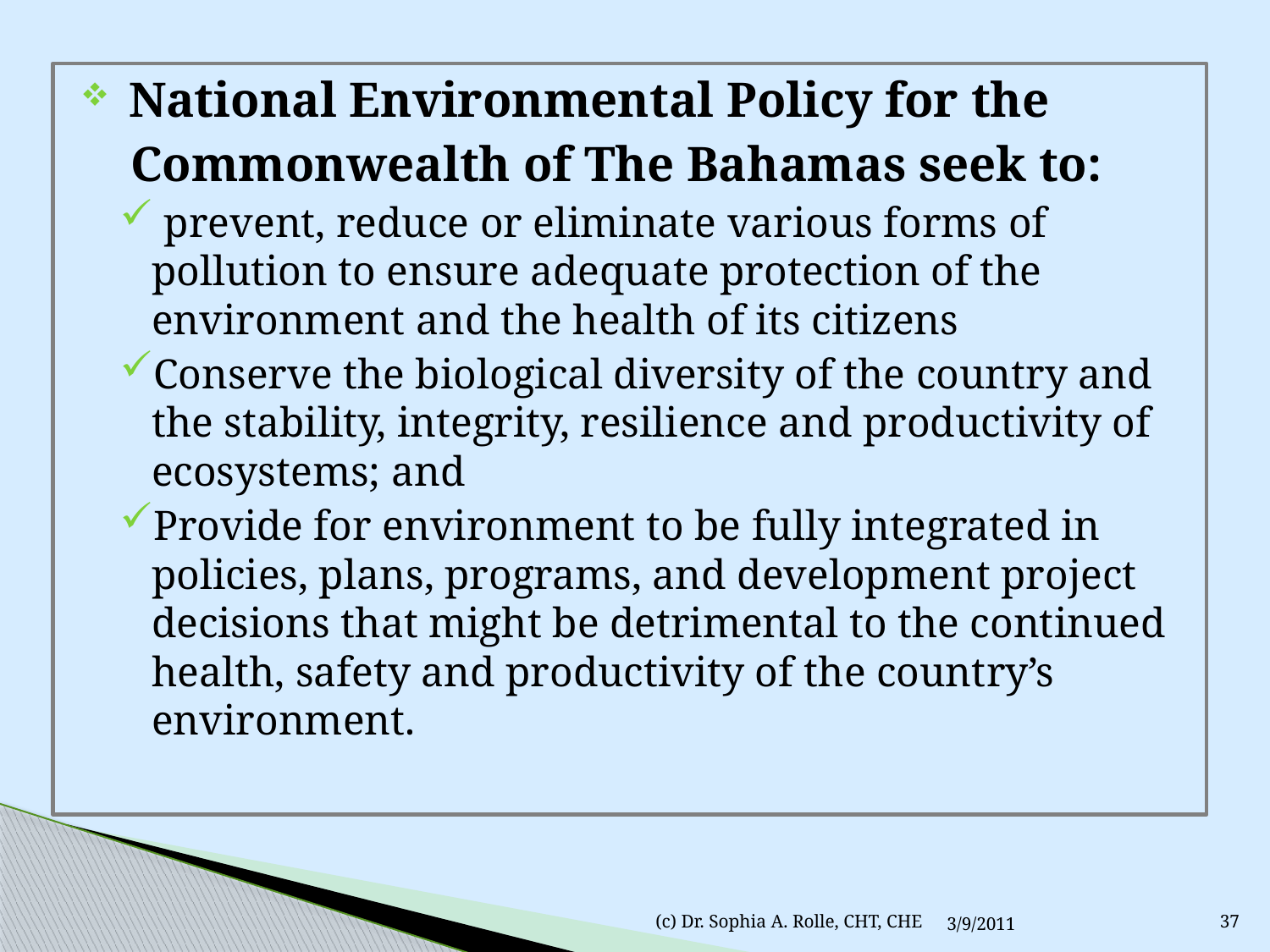

National Environmental Policy for the
    Commonwealth of The Bahamas seek to:
 prevent, reduce or eliminate various forms of pollution to ensure adequate protection of the environment and the health of its citizens
Conserve the biological diversity of the country and the stability, integrity, resilience and productivity of ecosystems; and
Provide for environment to be fully integrated in policies, plans, programs, and development project decisions that might be detrimental to the continued health, safety and productivity of the country’s environment.
(c) Dr. Sophia A. Rolle, CHT, CHE
3/9/2011
37